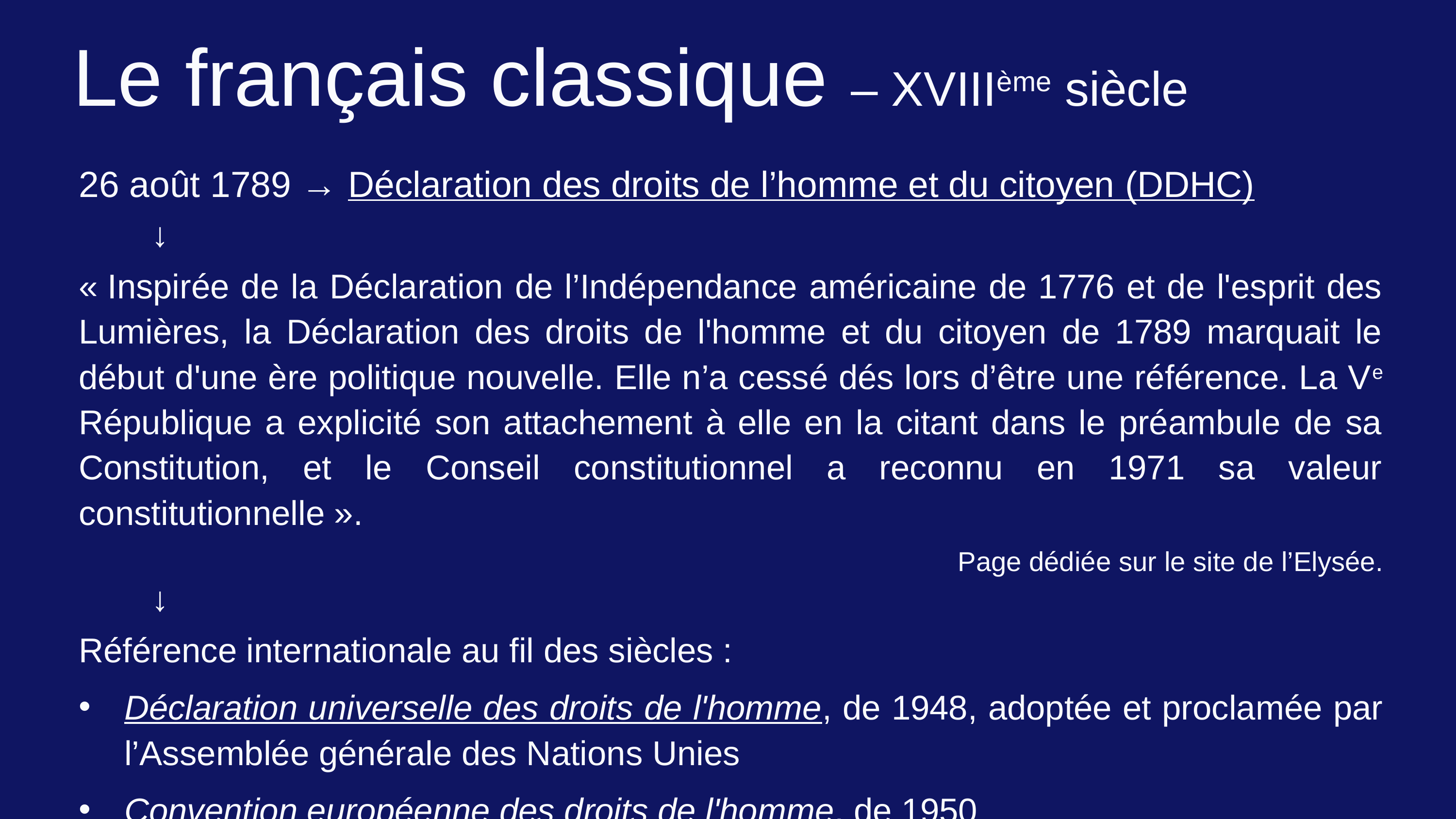

Le français classique – XVIIIème siècle
26 août 1789 → Déclaration des droits de l’homme et du citoyen (DDHC)
	↓
« Inspirée de la Déclaration de l’Indépendance américaine de 1776 et de l'esprit des Lumières, la Déclaration des droits de l'homme et du citoyen de 1789 marquait le début d'une ère politique nouvelle. Elle n’a cessé dés lors d’être une référence. La Ve République a explicité son attachement à elle en la citant dans le préambule de sa Constitution, et le Conseil constitutionnel a reconnu en 1971 sa valeur constitutionnelle ».
Page dédiée sur le site de l’Elysée.
	↓
Référence internationale au fil des siècles :
Déclaration universelle des droits de l'homme, de 1948, adoptée et proclamée par l’Assemblée générale des Nations Unies
Convention européenne des droits de l'homme, de 1950